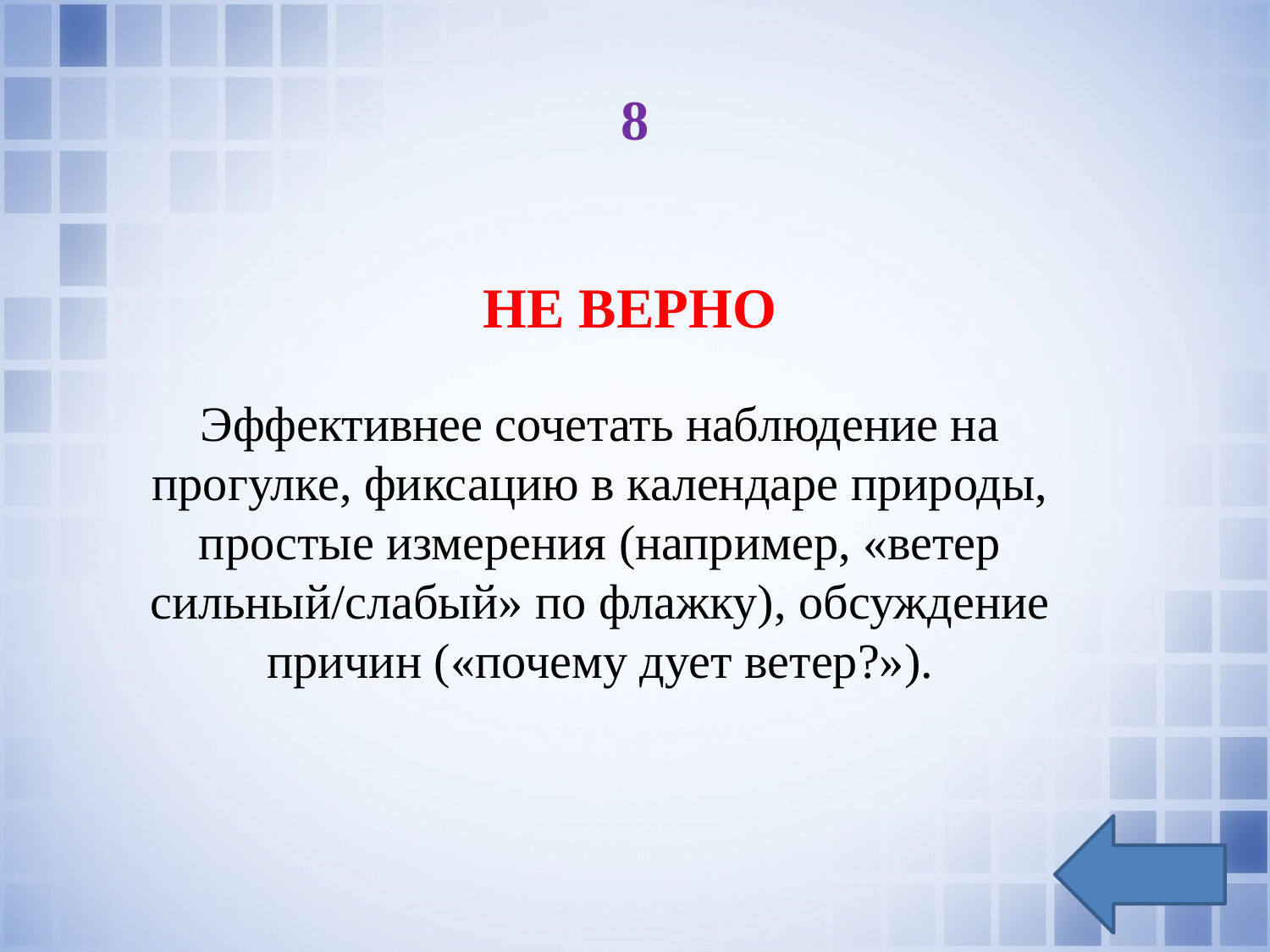

# 8

НЕ ВЕРНО

Эффективнее сочетать наблюдение на прогулке, фиксацию в календаре природы, простые измерения (например, «ветер сильный/слабый» по флажку), обсуждение причин («почему дует ветер?»).